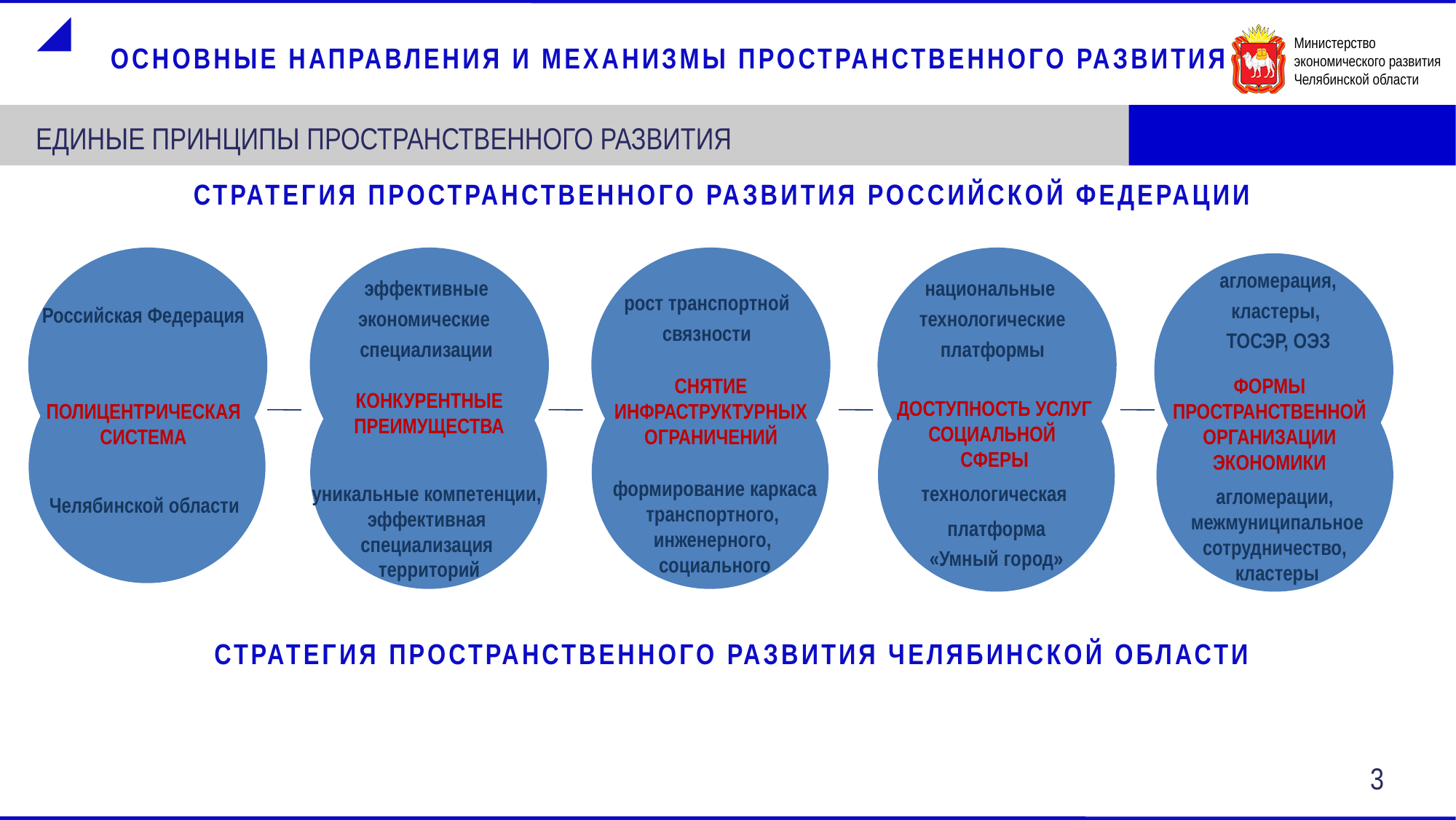

ОСНОВНЫЕ НАПРАВЛЕНИЯ И МЕХАНИЗМЫ ПРОСТРАНСТВЕННОГО РАЗВИТИЯ

   ЕДИНЫЕ ПРИНЦИПЫ ПРОСТРАНСТВЕННОГО РАЗВИТИЯ
СТРАТЕГИЯ ПРОСТРАНСТВЕННОГО РАЗВИТИЯ РОССИЙСКОЙ ФЕДЕРАЦИИ

эффективные экономические
специализации

КОНКУРЕНТНЫЕ ПРЕИМУЩЕСТВА
уникальные компетенции,
эффективная
специализация
территорий

рост транспортной связности

СНЯТИЕ ИНФРАСТРУКТУРНЫХ ОГРАНИЧЕНИЙ
формирование каркаса транспортного,
инженерного,
социального

национальные  технологические платформы

ДОСТУПНОСТЬ УСЛУГ СОЦИАЛЬНОЙ
СФЕРЫ
технологическая
платформа
«Умный город»

агломерация,
кластеры,
ТОСЭР, ОЭЗ

ФОРМЫ ПРОСТРАНСТВЕННОЙ ОРГАНИЗАЦИИ ЭКОНОМИКИ
агломерации,
межмуниципальное
сотрудничество,
кластеры
Российская Федерация

ПОЛИЦЕНТРИЧЕСКАЯ СИСТЕМА
Челябинской области
СТРАТЕГИЯ ПРОСТРАНСТВЕННОГО РАЗВИТИЯ ЧЕЛЯБИНСКОЙ ОБЛАСТИ
3